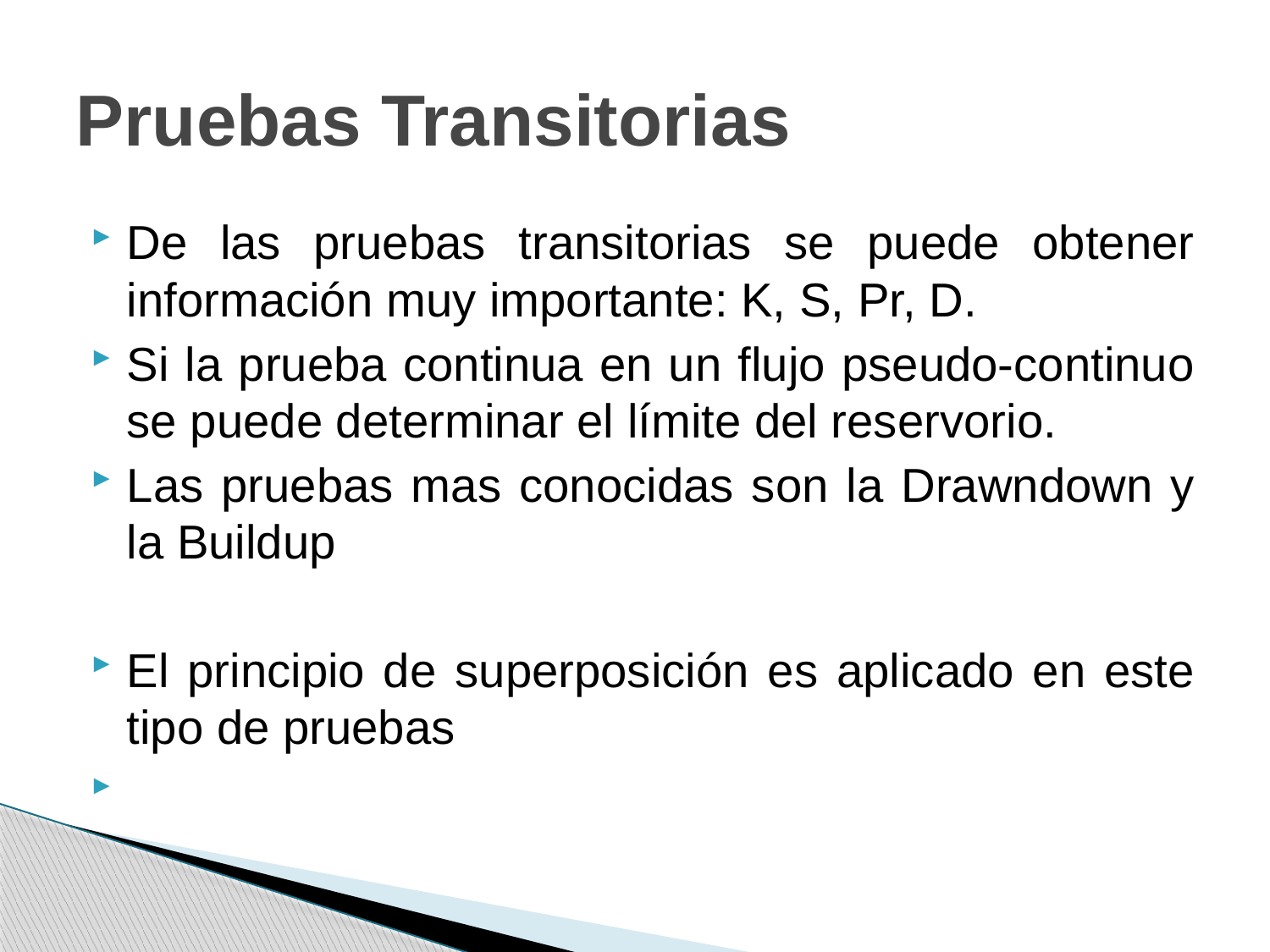

# Pruebas Transitorias
De las pruebas transitorias se puede obtener información muy importante: K, S, Pr, D.
Si la prueba continua en un flujo pseudo-continuo se puede determinar el límite del reservorio.
Las pruebas mas conocidas son la Drawndown y la Buildup

El principio de superposición es aplicado en este tipo de pruebas